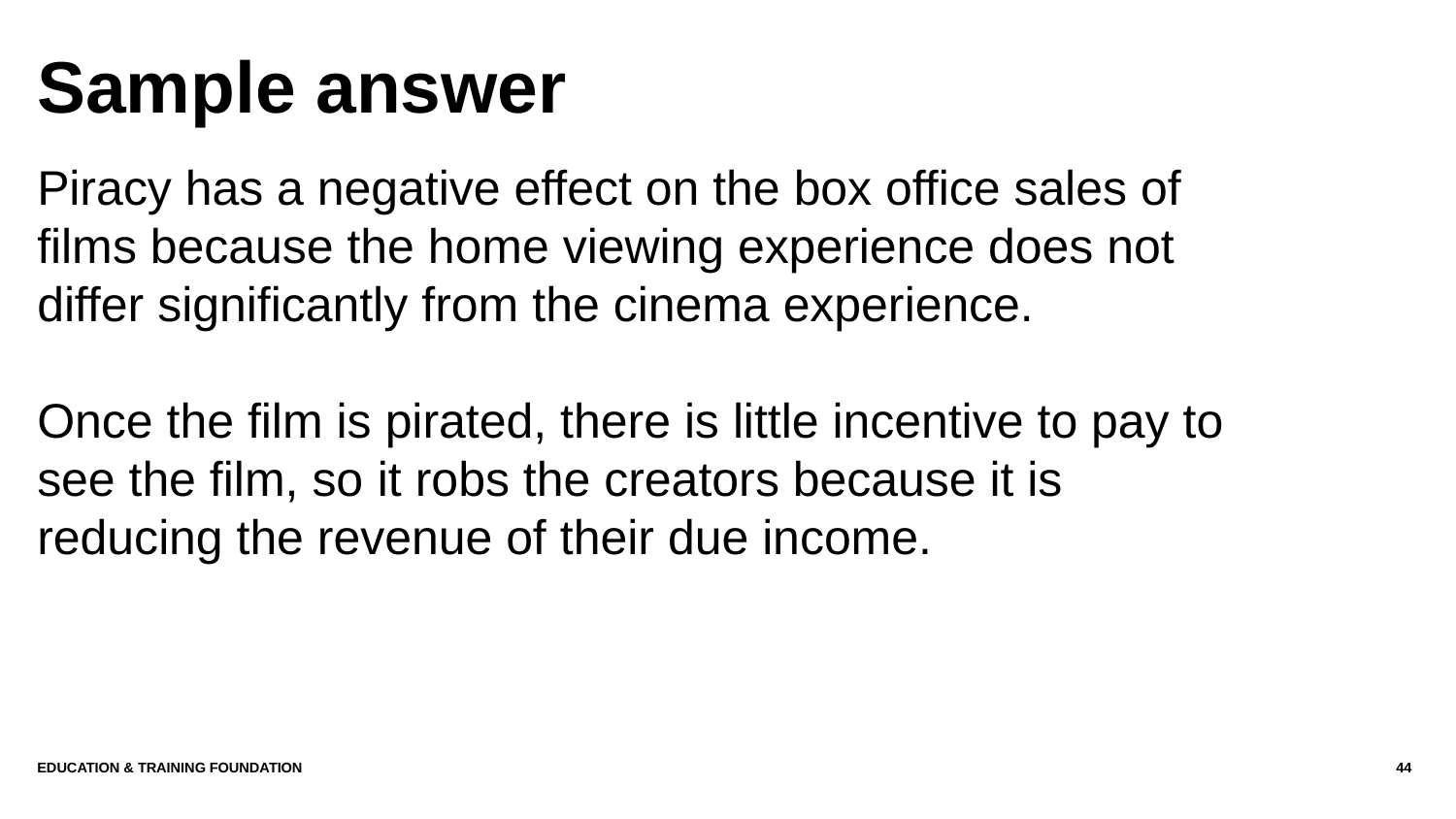

# Sample answer
Piracy has a negative effect on the box office sales of films because the home viewing experience does not differ significantly from the cinema experience.

Once the film is pirated, there is little incentive to pay to see the film, so it robs the creators because it is reducing the revenue of their due income.

Education & Training Foundation
44